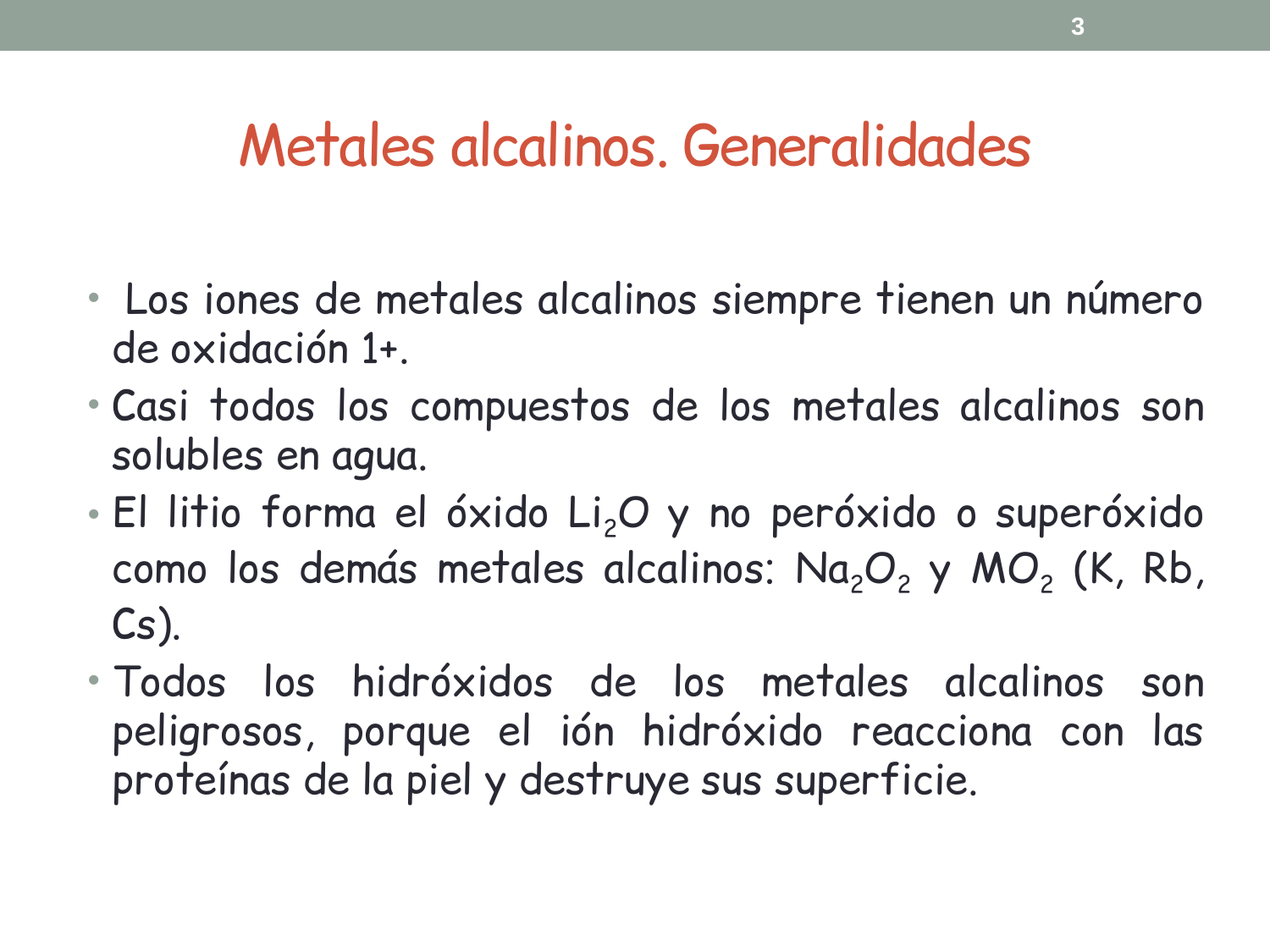

3
# Metales alcalinos. Generalidades
 Los iones de metales alcalinos siempre tienen un número de oxidación 1+.
Casi todos los compuestos de los metales alcalinos son solubles en agua.
El litio forma el óxido Li2O y no peróxido o superóxido como los demás metales alcalinos: Na2O2 y MO2 (K, Rb, Cs).
Todos los hidróxidos de los metales alcalinos son peligrosos, porque el ión hidróxido reacciona con las proteínas de la piel y destruye sus superficie.